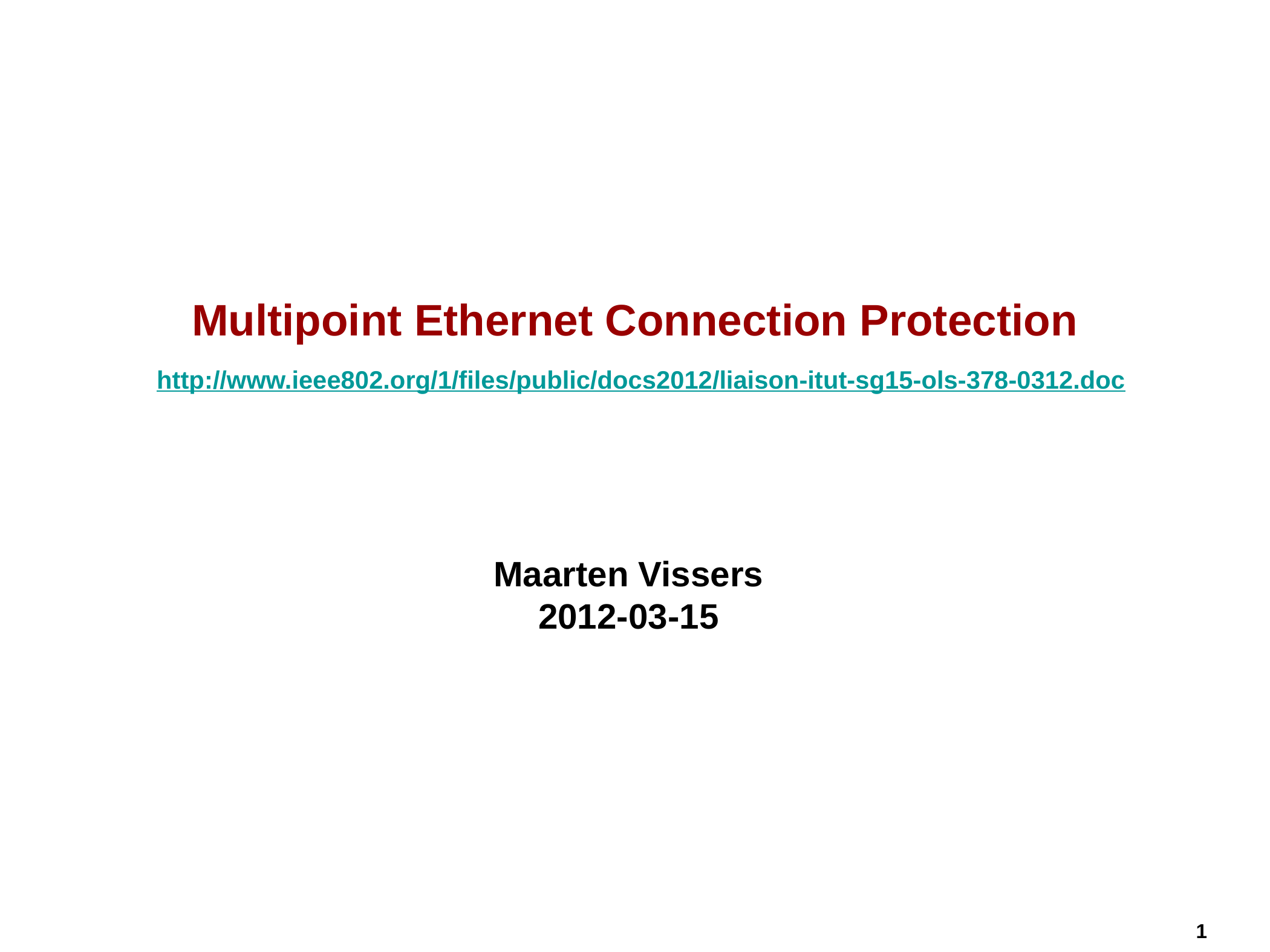

# Multipoint Ethernet Connection Protection http://www.ieee802.org/1/files/public/docs2012/liaison-itut-sg15-ols-378-0312.doc
Maarten Vissers
2012-03-15